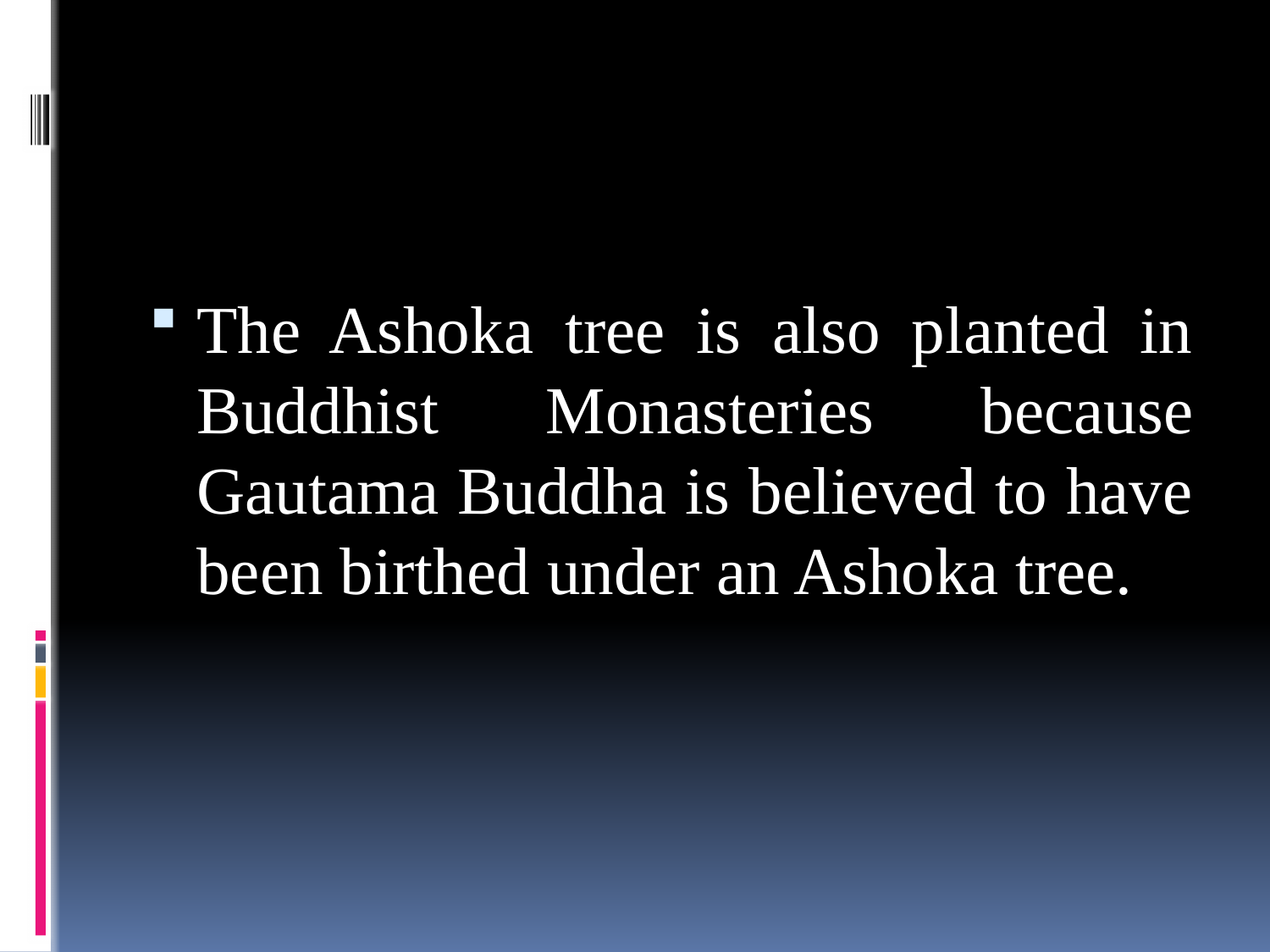

The Ashoka tree is also planted in Buddhist Monasteries because Gautama Buddha is believed to have been birthed under an Ashoka tree.